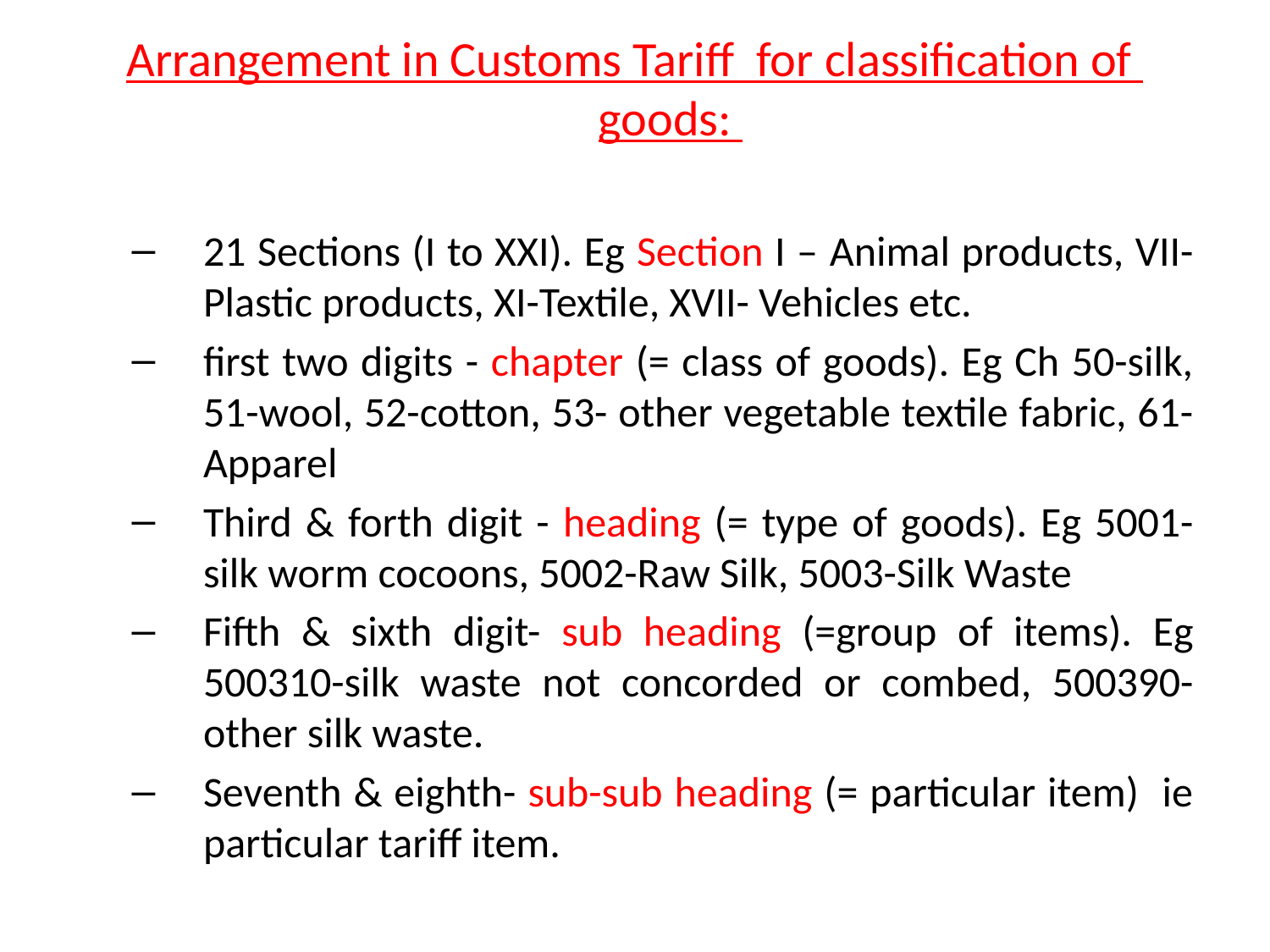

Arrangement in Customs Tariff  for classification of  goods:

21 Sections (I to XXI). Eg Section I – Animal products, VII-Plastic products, XI-Textile, XVII- Vehicles etc.
first two digits - chapter (= class of goods). Eg Ch 50-silk, 51-wool, 52-cotton, 53- other vegetable textile fabric, 61-Apparel
Third & forth digit - heading (= type of goods). Eg 5001-silk worm cocoons, 5002-Raw Silk, 5003-Silk Waste
Fifth & sixth digit- sub heading (=group of items). Eg 500310-silk waste not concorded or combed, 500390- other silk waste.
Seventh & eighth- sub-sub heading (= particular item)  ie particular tariff item.